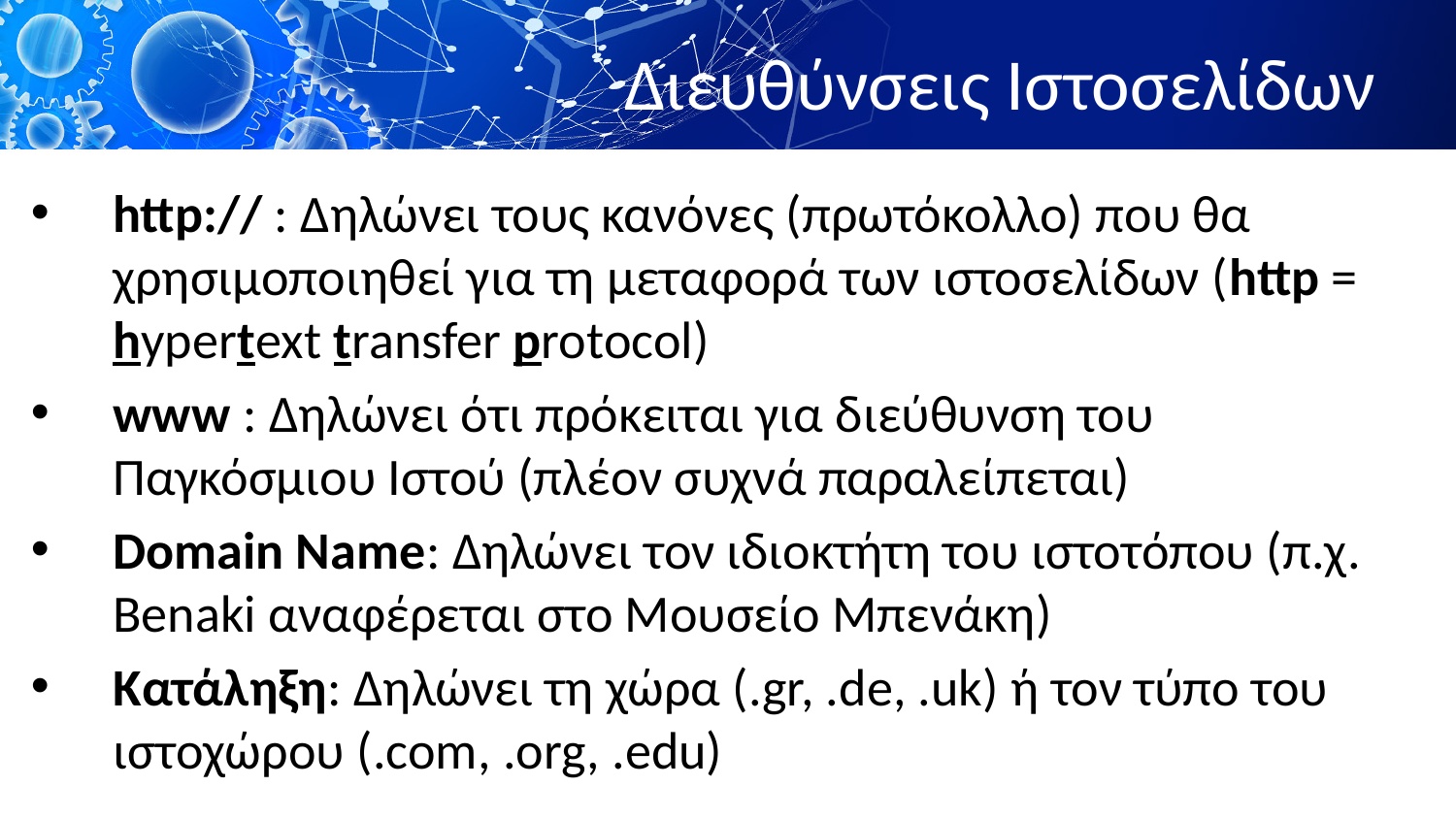

# Διευθύνσεις Ιστοσελίδων
http:// : Δηλώνει τους κανόνες (πρωτόκολλο) που θα χρησιμοποιηθεί για τη μεταφορά των ιστοσελίδων (http =  hypertext transfer protocol)
www : Δηλώνει ότι πρόκειται για διεύθυνση του Παγκόσμιου Ιστού (πλέον συχνά παραλείπεται)
Domain Name: Δηλώνει τον ιδιοκτήτη του ιστοτόπου (π.χ. Benaki αναφέρεται στο Μουσείο Μπενάκη)
Κατάληξη: Δηλώνει τη χώρα (.gr, .de, .uk) ή τον τύπο του ιστοχώρου (.com, .org, .edu)